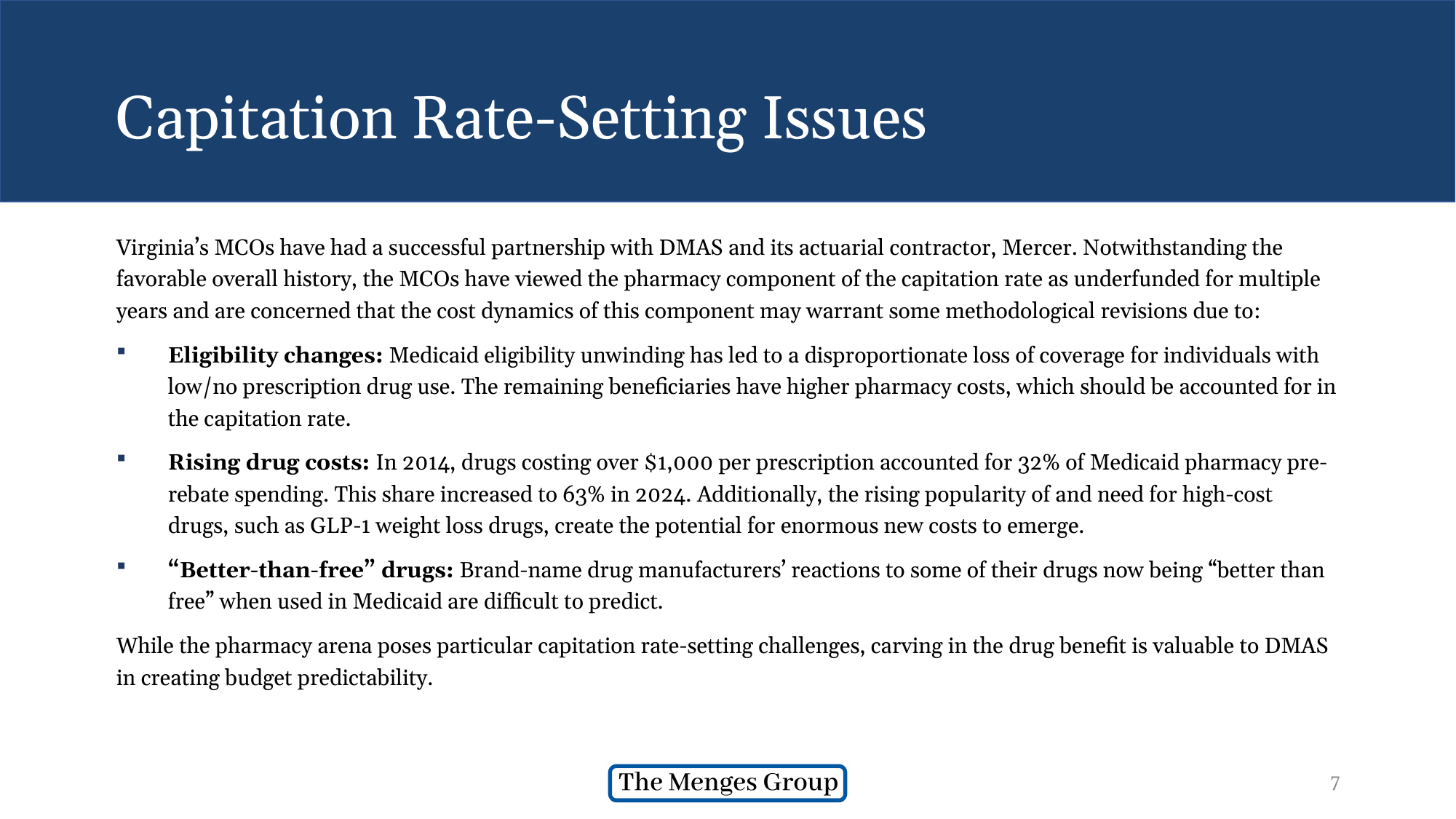

# Capitation Rate-Setting Issues
Virginia’s MCOs have had a successful partnership with DMAS and its actuarial contractor, Mercer. Notwithstanding the favorable overall history, the MCOs have viewed the pharmacy component of the capitation rate as underfunded for multiple years and are concerned that the cost dynamics of this component may warrant some methodological revisions due to:
Eligibility changes: Medicaid eligibility unwinding has led to a disproportionate loss of coverage for individuals with low/no prescription drug use. The remaining beneficiaries have higher pharmacy costs, which should be accounted for in the capitation rate.
Rising drug costs: In 2014, drugs costing over $1,000 per prescription accounted for 32% of Medicaid pharmacy pre-rebate spending. This share increased to 63% in 2024. Additionally, the rising popularity of and need for high-cost drugs, such as GLP-1 weight loss drugs, create the potential for enormous new costs to emerge.
“Better-than-free” drugs: Brand-name drug manufacturers’ reactions to some of their drugs now being “better than free” when used in Medicaid are difficult to predict.
While the pharmacy arena poses particular capitation rate-setting challenges, carving in the drug benefit is valuable to DMAS in creating budget predictability.
7